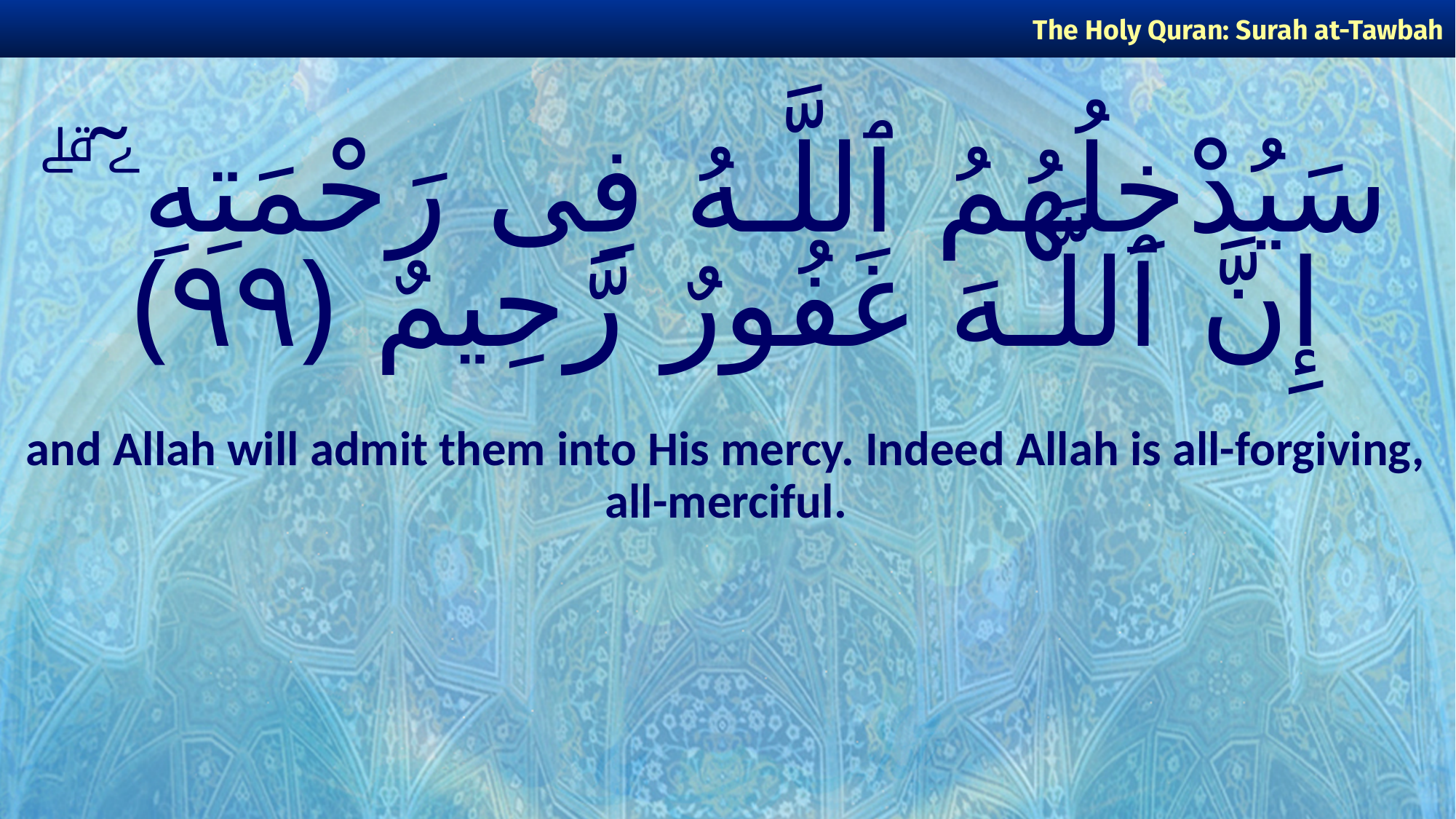

The Holy Quran: Surah at-Tawbah
# سَيُدْخِلُهُمُ ٱللَّـهُ فِى رَحْمَتِهِۦٓ ۗ إِنَّ ٱللَّـهَ غَفُورٌ رَّحِيمٌ ﴿٩٩﴾
and Allah will admit them into His mercy. Indeed Allah is all-forgiving, all-merciful.